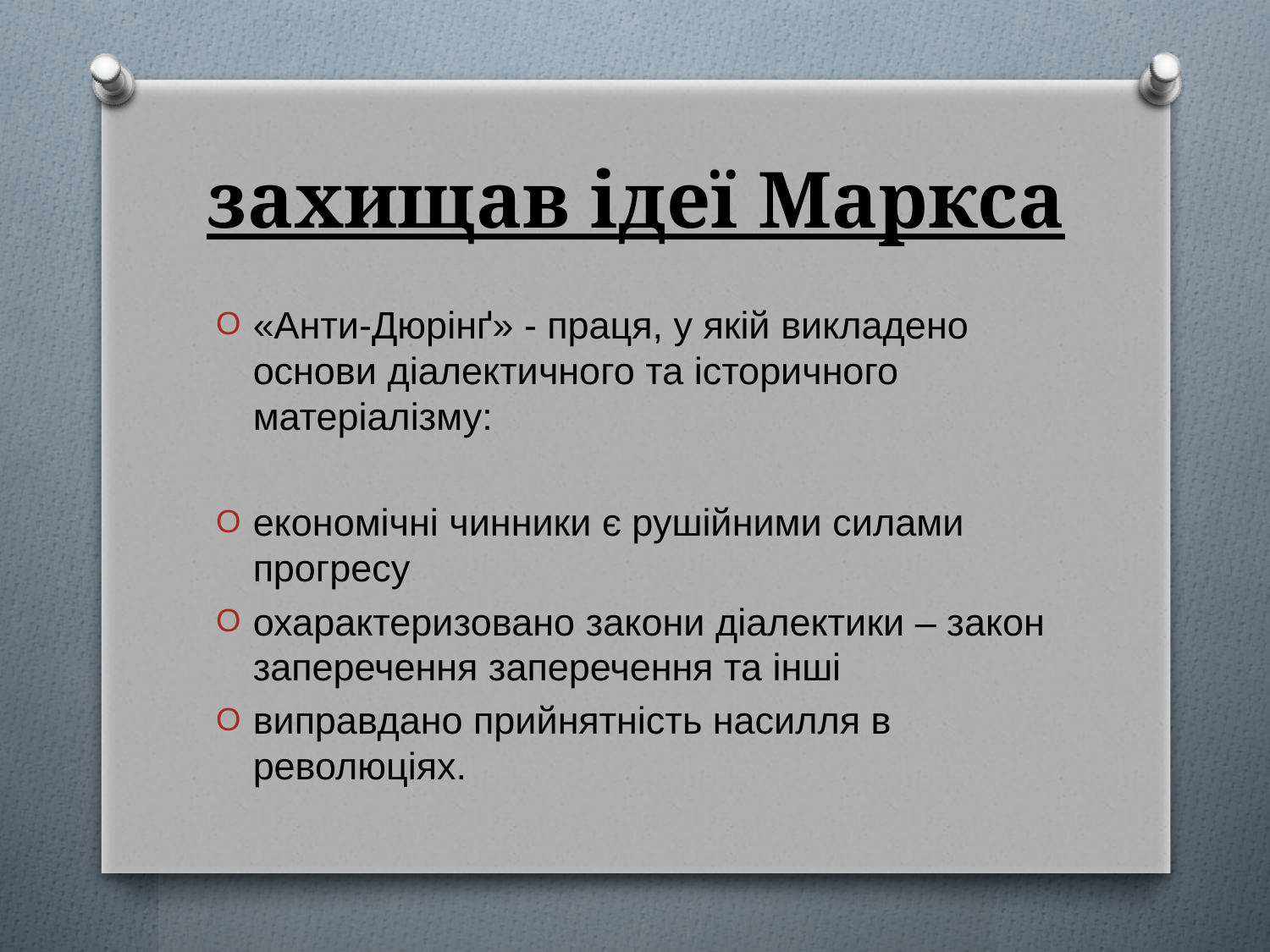

# захищав ідеї Маркса
«Анти-Дюрінґ» - праця, у якій викладено основи діалектичного та історичного матеріалізму:

економічні чинники є рушійними силами прогресу
охарактеризовано закони діалектики – закон заперечення заперечення та інші
виправдано прийнятність насилля в революціях.